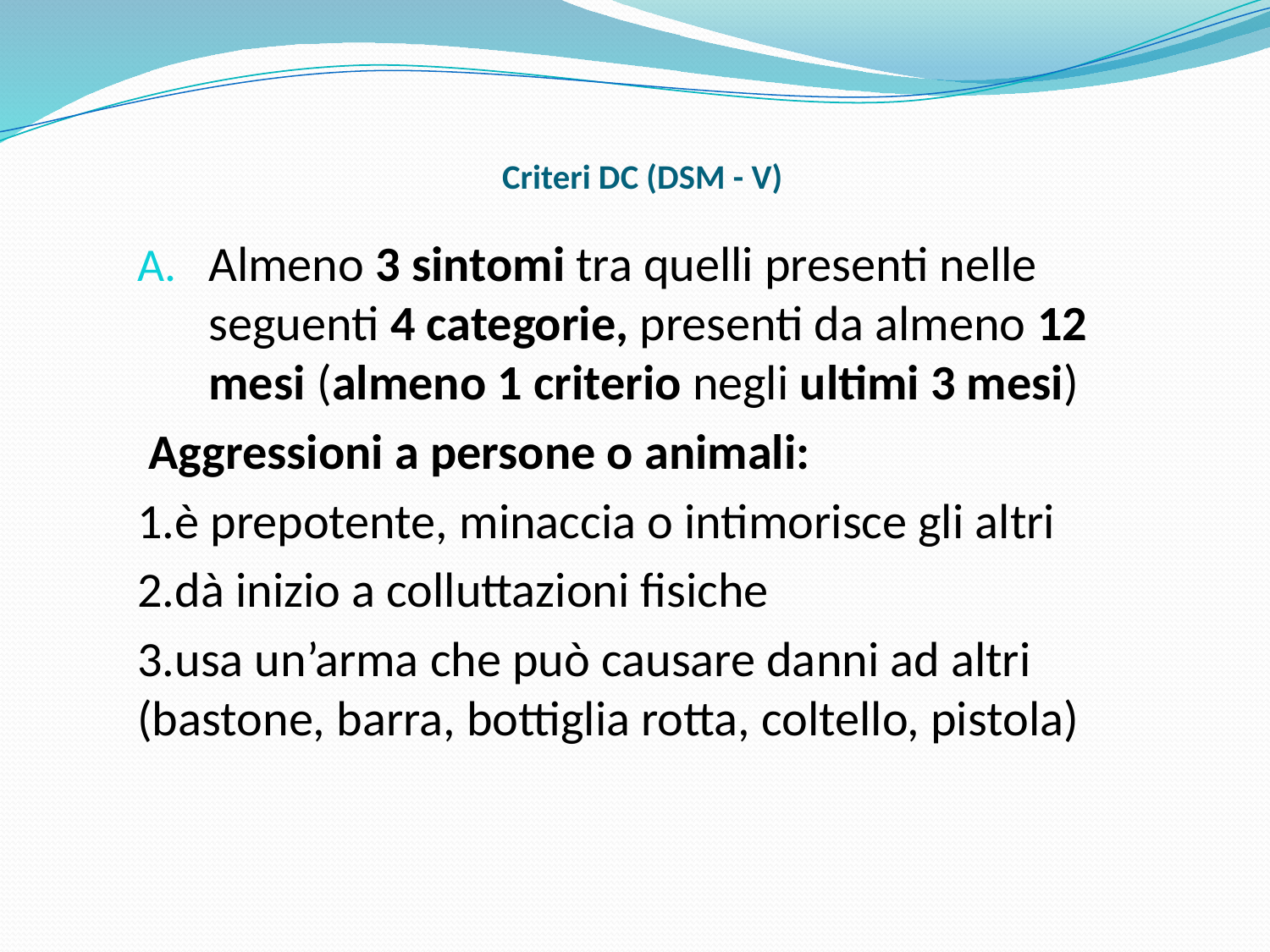

# Criteri DC (DSM - V)
Almeno 3 sintomi tra quelli presenti nelle seguenti 4 categorie, presenti da almeno 12 mesi (almeno 1 criterio negli ultimi 3 mesi)
 Aggressioni a persone o animali:
1.è prepotente, minaccia o intimorisce gli altri
2.dà inizio a colluttazioni fisiche
3.usa un’arma che può causare danni ad altri (bastone, barra, bottiglia rotta, coltello, pistola)